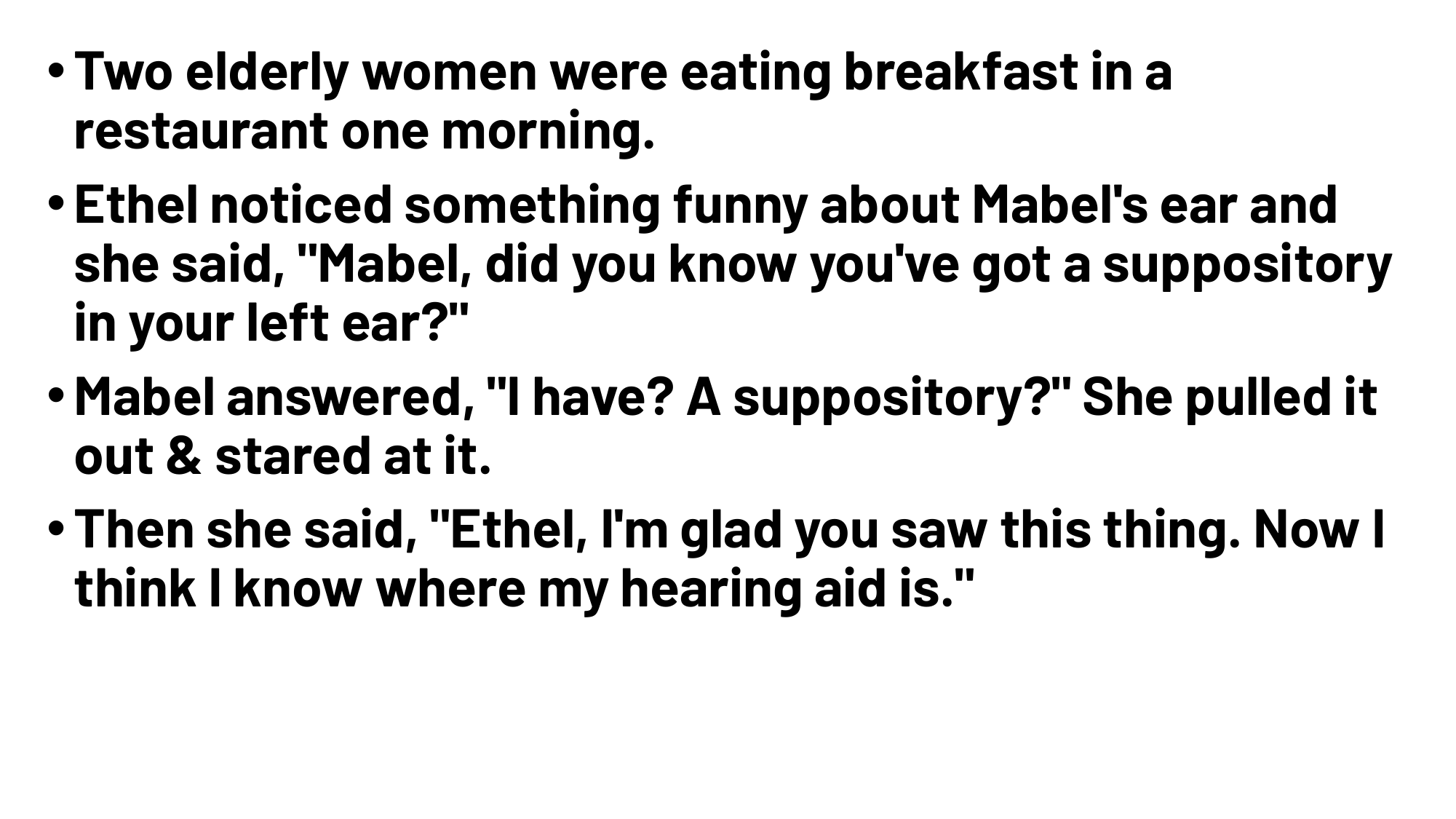

Two elderly women were eating breakfast in a restaurant one morning.
Ethel noticed something funny about Mabel's ear and she said, "Mabel, did you know you've got a suppository in your left ear?"
Mabel answered, "I have? A suppository?" She pulled it out & stared at it.
Then she said, "Ethel, I'm glad you saw this thing. Now I think I know where my hearing aid is."